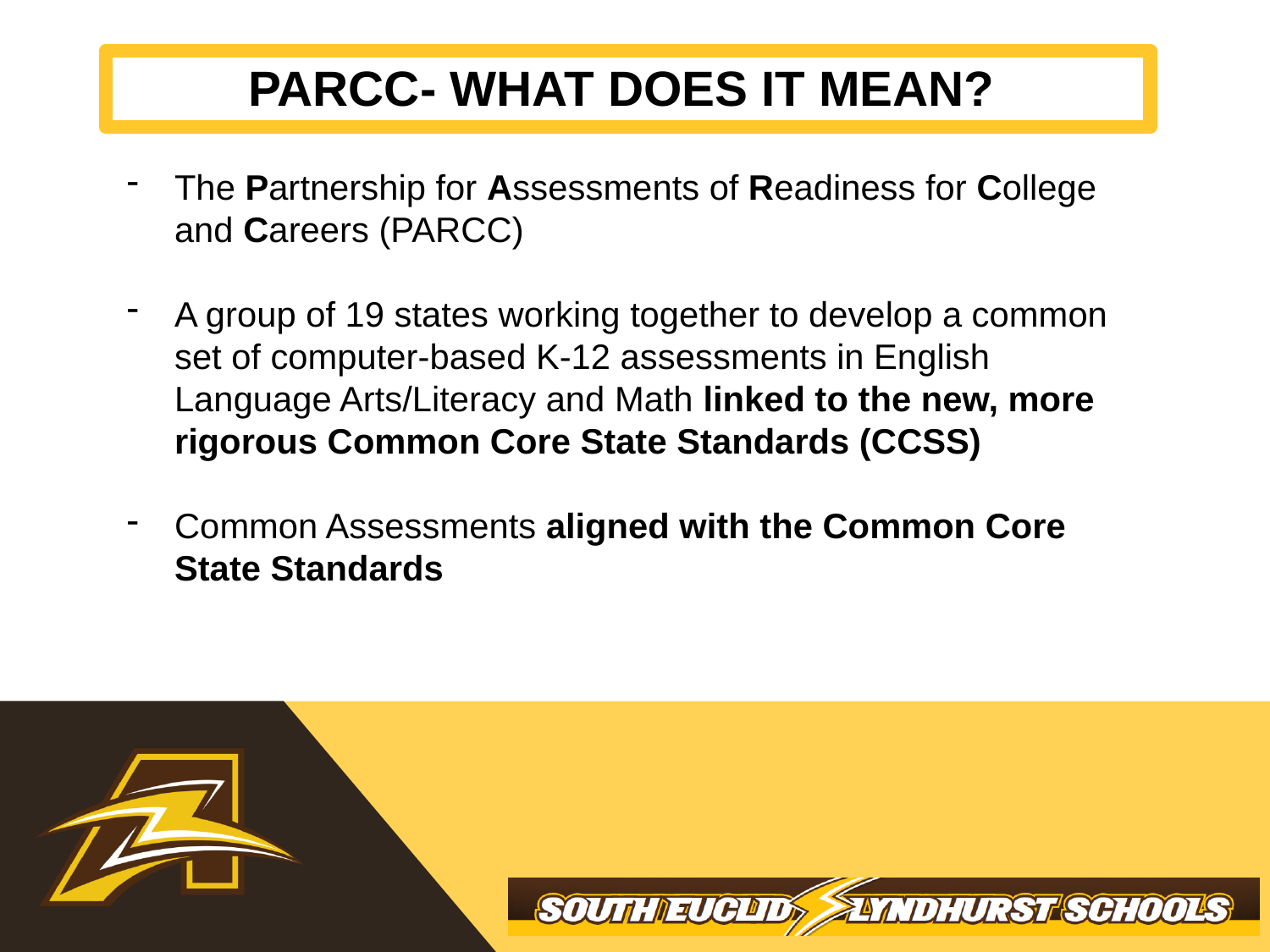

PARCC- What does it mean?
The Partnership for Assessments of Readiness for College and Careers (PARCC)

A group of 19 states working together to develop a common set of computer-based K-12 assessments in English Language Arts/Literacy and Math linked to the new, more rigorous Common Core State Standards (CCSS)

Common Assessments aligned with the Common Core State Standards